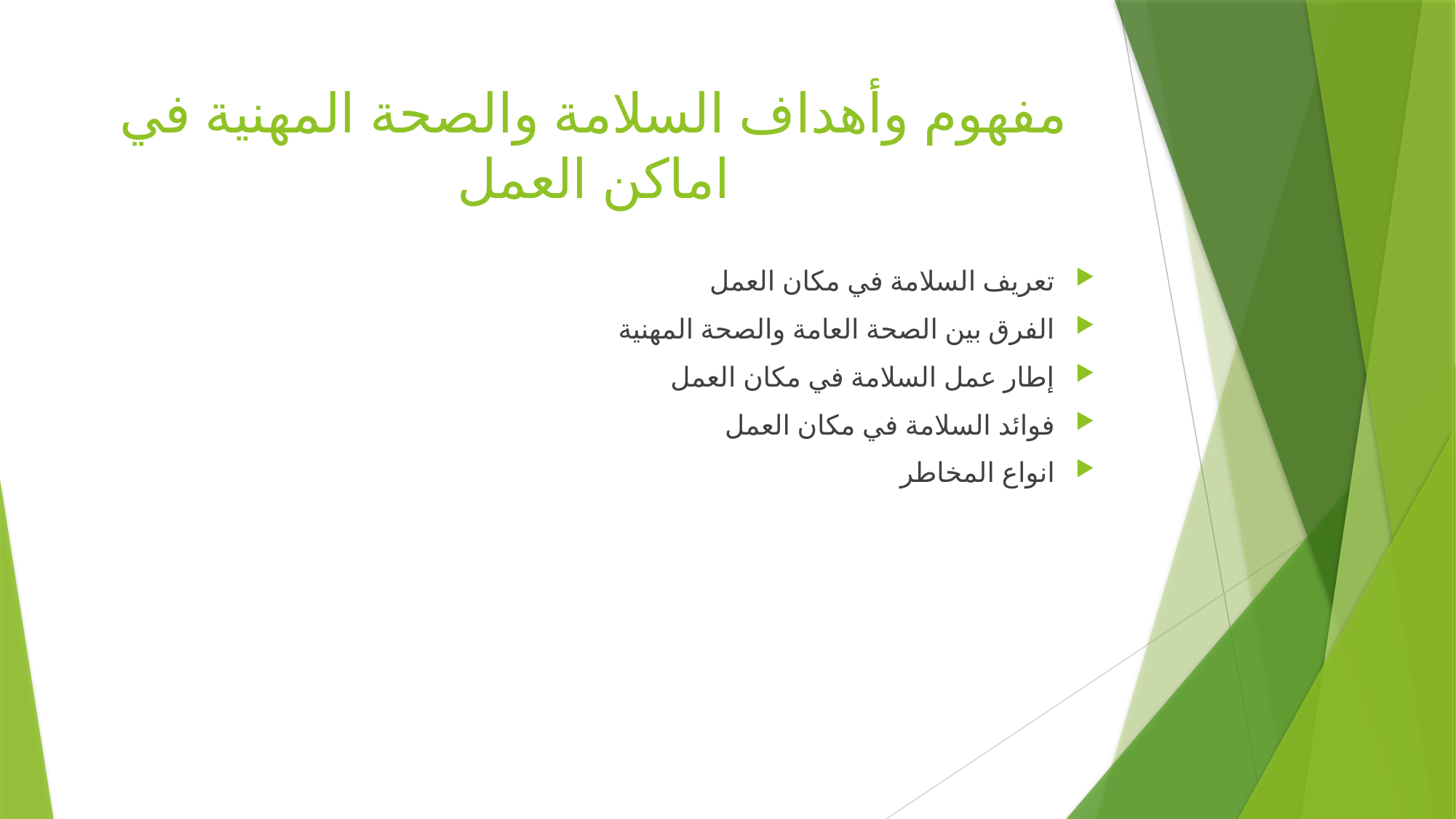

# مفهوم وأهداف السلامة والصحة المهنية في اماكن العمل
تعريف السلامة في مكان العمل
الفرق بين الصحة العامة والصحة المهنية
إطار عمل السلامة في مكان العمل
فوائد السلامة في مكان العمل
انواع المخاطر